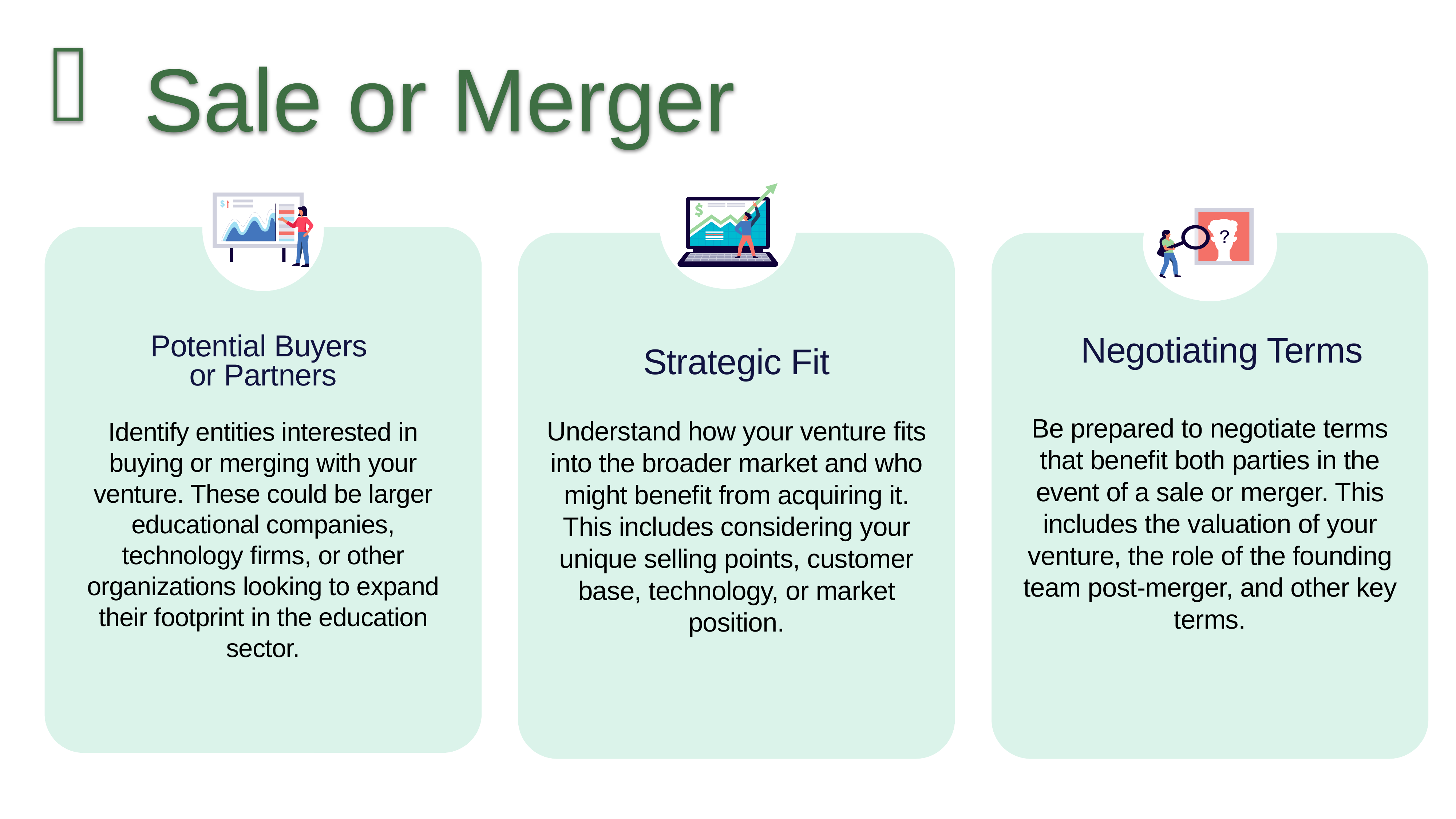

Sale or Merger

Potential Buyers
or Partners
Negotiating Terms
Strategic Fit
Be prepared to negotiate terms that benefit both parties in the event of a sale or merger. This includes the valuation of your venture, the role of the founding team post-merger, and other key terms.
Understand how your venture fits into the broader market and who might benefit from acquiring it. This includes considering your unique selling points, customer base, technology, or market position.
Identify entities interested in buying or merging with your venture. These could be larger educational companies, technology firms, or other organizations looking to expand their footprint in the education sector.